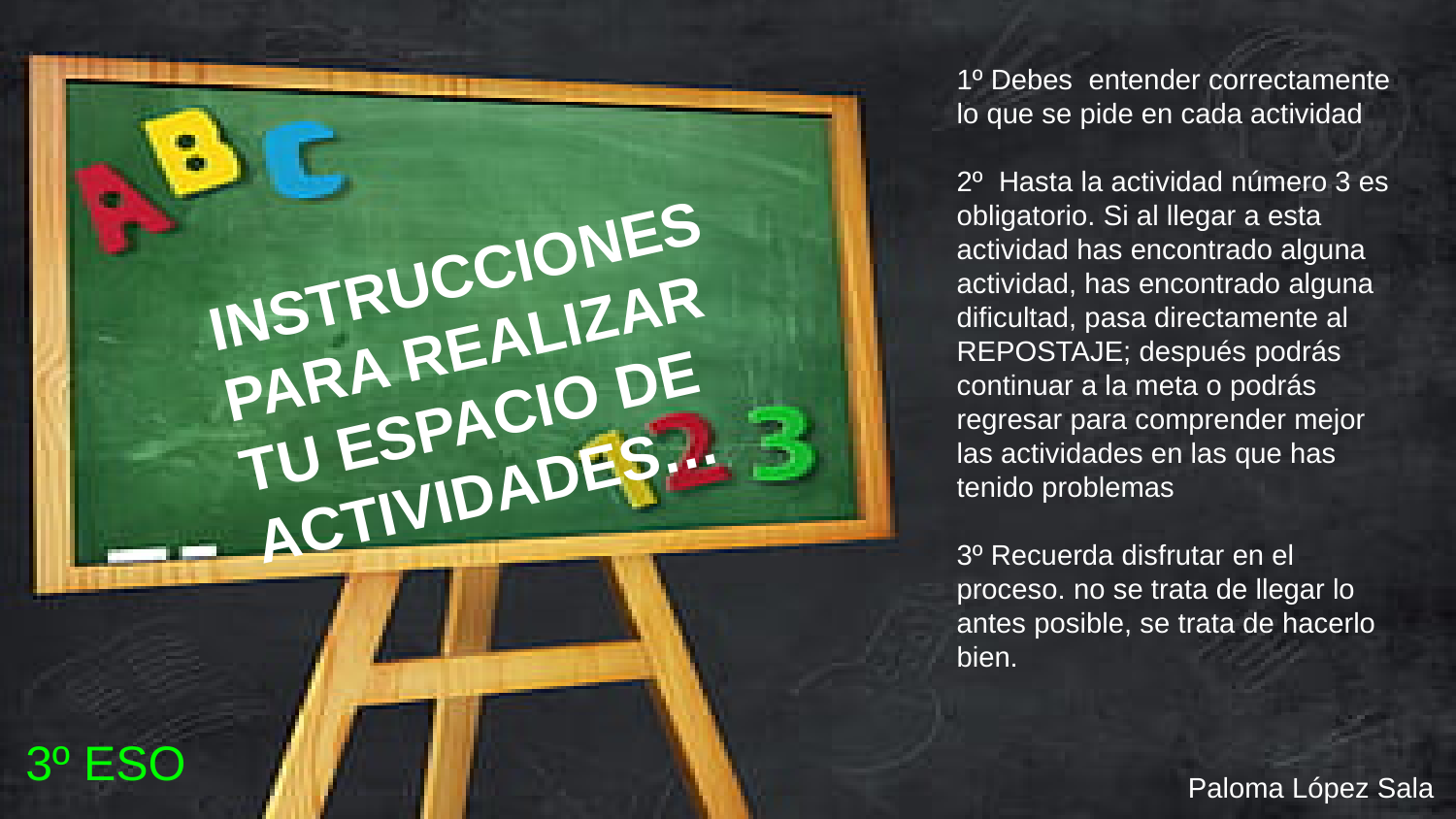

1º Debes  entender correctamente lo que se pide en cada actividad

2º  Hasta la actividad número 3 es obligatorio. Si al llegar a esta actividad has encontrado alguna actividad, has encontrado alguna dificultad, pasa directamente al REPOSTAJE; después podrás continuar a la meta o podrás regresar para comprender mejor las actividades en las que has tenido problemas

3º Recuerda disfrutar en el proceso. no se trata de llegar lo antes posible, se trata de hacerlo bien.
INSTRUCCIONES PARA REALIZAR TU ESPACIO DE ACTIVIDADES…
3º ESO
Paloma López Sala